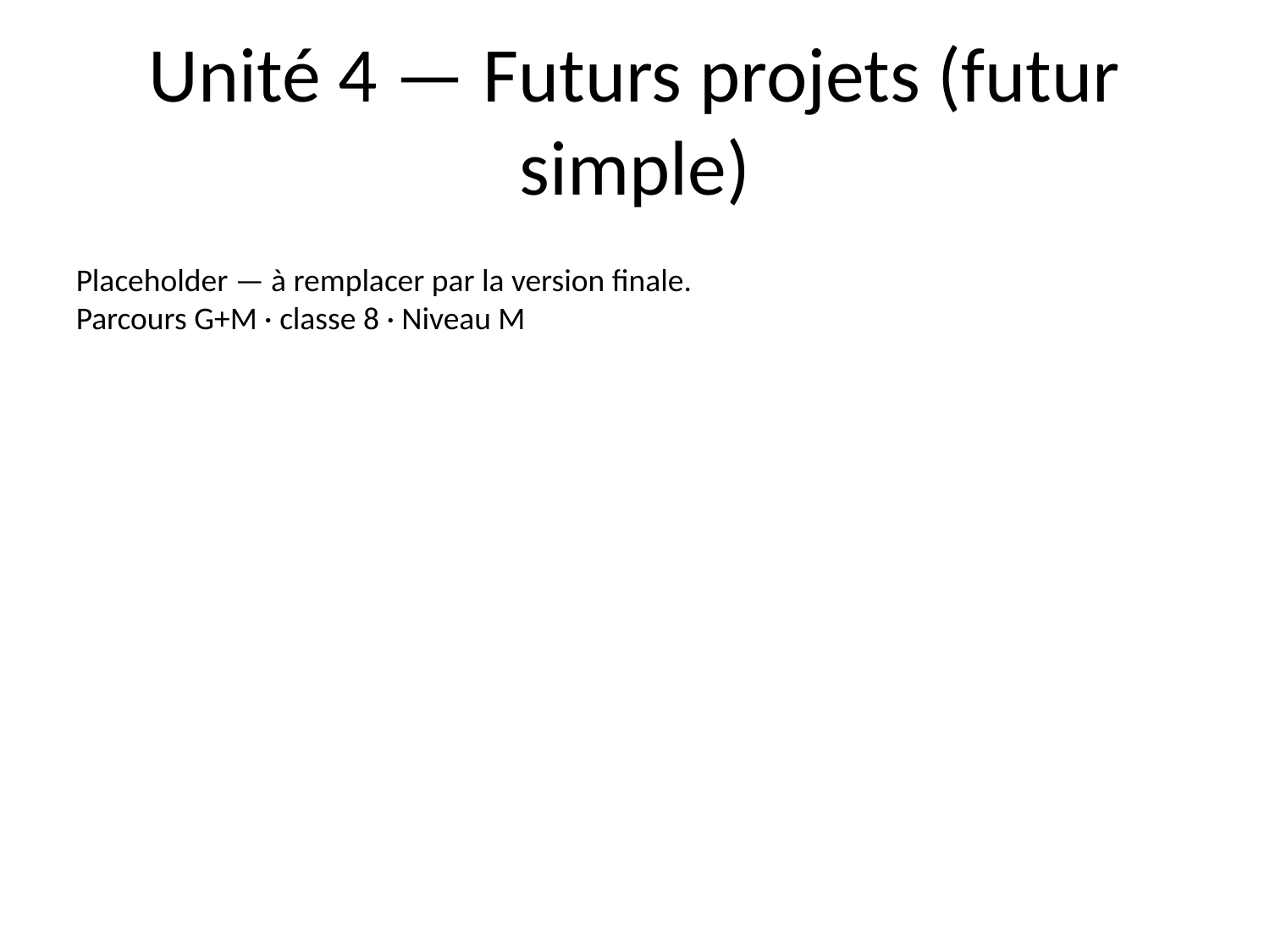

# Unité 4 — Futurs projets (futur simple)
Placeholder — à remplacer par la version finale.
Parcours G+M · classe 8 · Niveau M